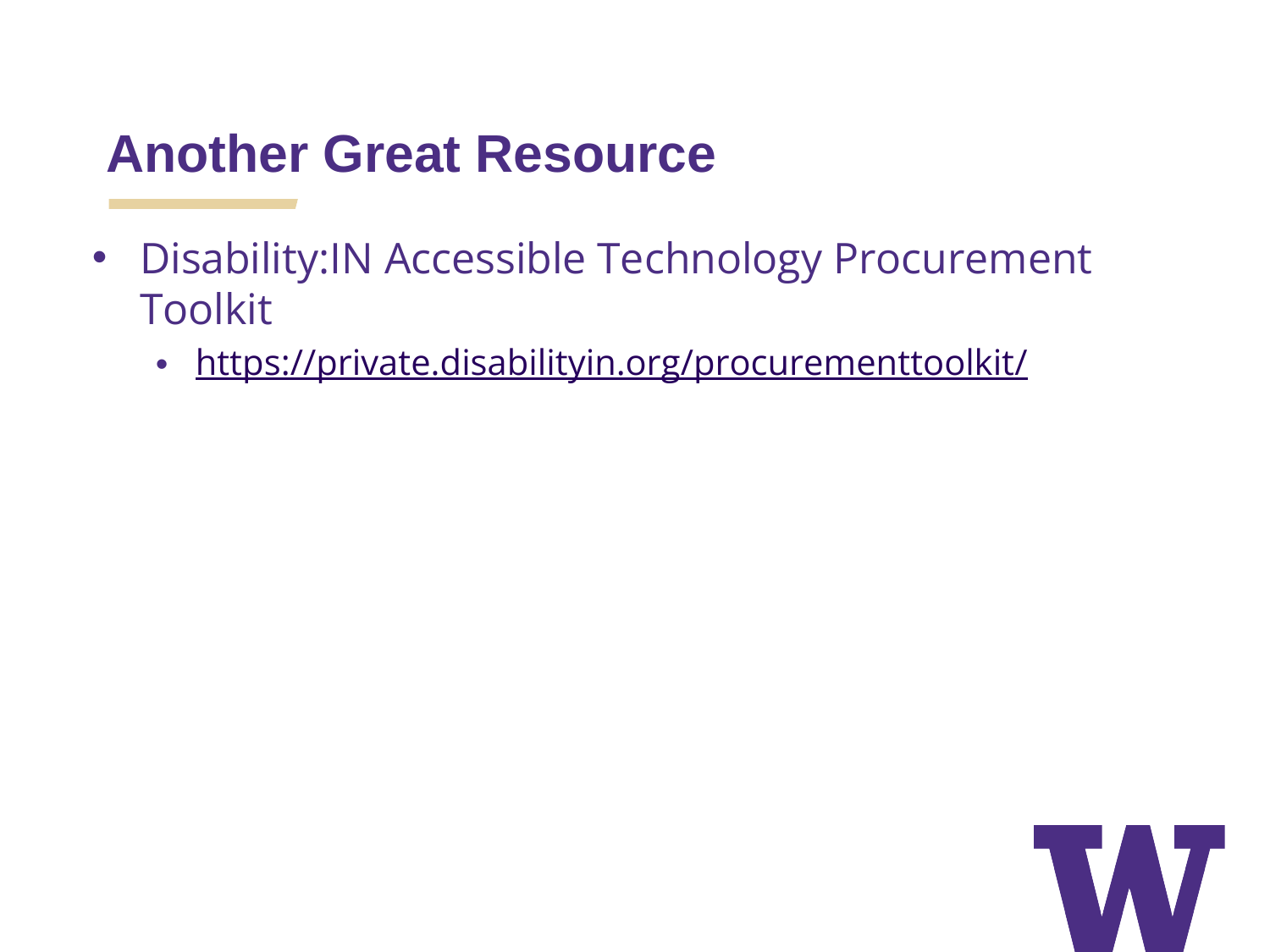

# Another Great Resource
Disability:IN Accessible Technology Procurement Toolkit
https://private.disabilityin.org/procurementtoolkit/